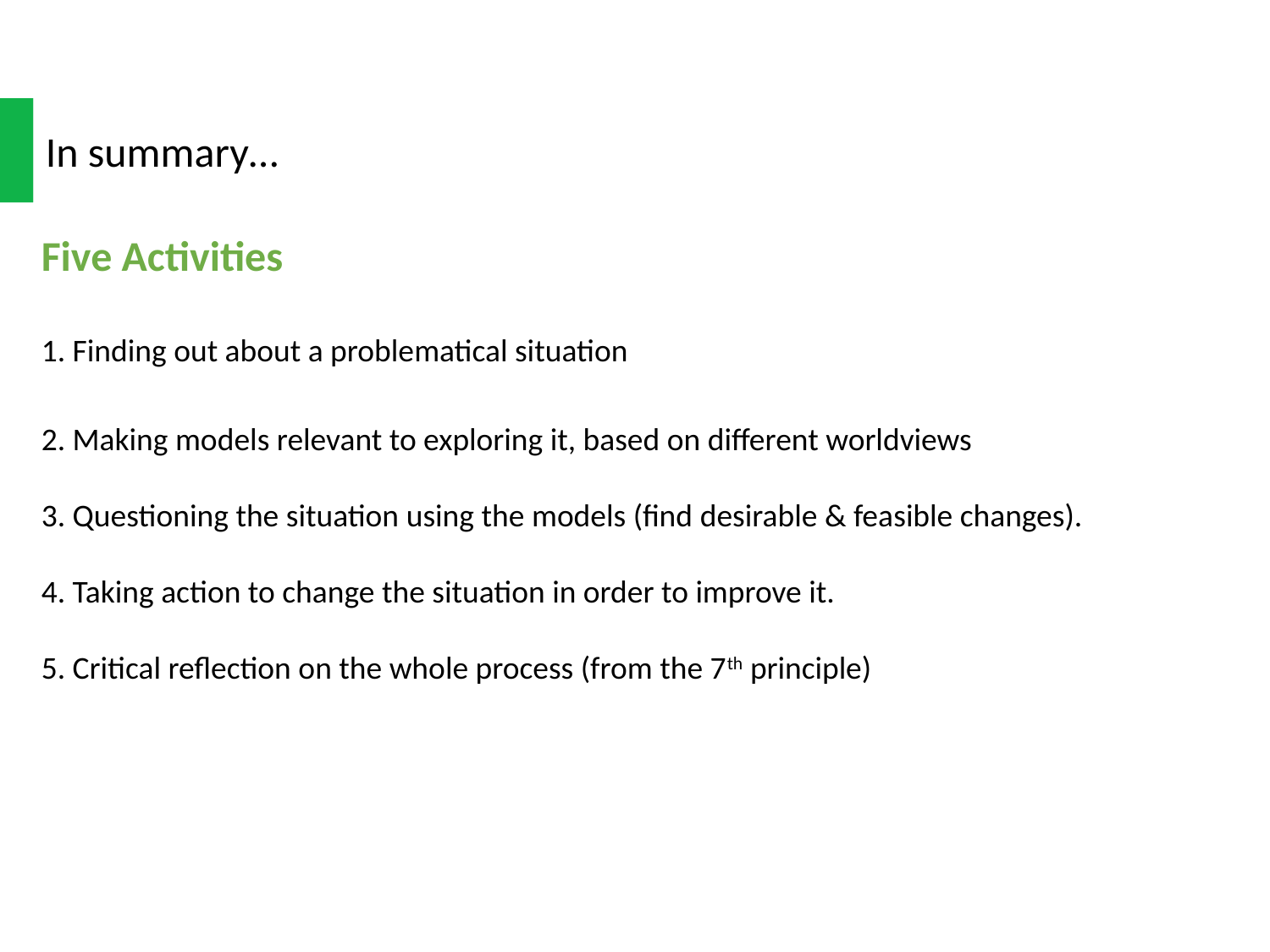

In summary…
Five Activities

1. Finding out about a problematical situation

2. Making models relevant to exploring it, based on different worldviews

3. Questioning the situation using the models (find desirable & feasible changes).

4. Taking action to change the situation in order to improve it.

5. Critical reflection on the whole process (from the 7th principle)